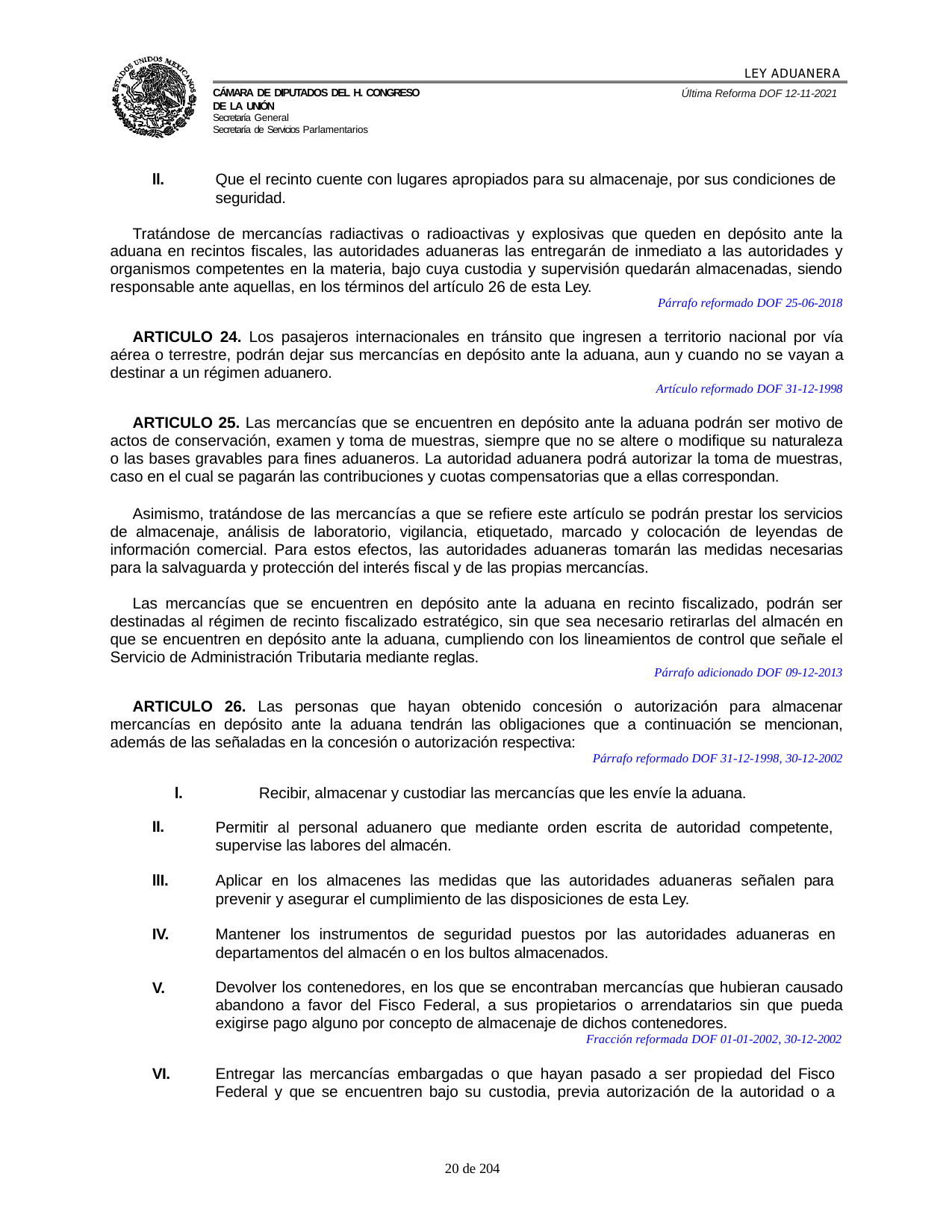

LEY ADUANERA

Última Reforma DOF 12-11-2021
Cámara de Diputados del H. Congreso de la Unión
Secretaría General
Secretaría de Servicios Parlamentarios
ll.
Que el recinto cuente con lugares apropiados para su almacenaje, por sus condiciones de seguridad.
Tratándose de mercancías radiactivas o radioactivas y explosivas que queden en depósito ante la aduana en recintos fiscales, las autoridades aduaneras las entregarán de inmediato a las autoridades y organismos competentes en la materia, bajo cuya custodia y supervisión quedarán almacenadas, siendo responsable ante aquellas, en los términos del artículo 26 de esta Ley.
Párrafo reformado DOF 25-06-2018

ARTICULO 24. Los pasajeros internacionales en tránsito que ingresen a territorio nacional por vía aérea o terrestre, podrán dejar sus mercancías en depósito ante la aduana, aun y cuando no se vayan a destinar a un régimen aduanero.
Artículo reformado DOF 31-12-1998

ARTICULO 25. Las mercancías que se encuentren en depósito ante la aduana podrán ser motivo de actos de conservación, examen y toma de muestras, siempre que no se altere o modifique su naturaleza o las bases gravables para fines aduaneros. La autoridad aduanera podrá autorizar la toma de muestras, caso en el cual se pagarán las contribuciones y cuotas compensatorias que a ellas correspondan.

Asimismo, tratándose de las mercancías a que se refiere este artículo se podrán prestar los servicios de almacenaje, análisis de laboratorio, vigilancia, etiquetado, marcado y colocación de leyendas de información comercial. Para estos efectos, las autoridades aduaneras tomarán las medidas necesarias para la salvaguarda y protección del interés fiscal y de las propias mercancías.
Las mercancías que se encuentren en depósito ante la aduana en recinto fiscalizado, podrán ser destinadas al régimen de recinto fiscalizado estratégico, sin que sea necesario retirarlas del almacén en que se encuentren en depósito ante la aduana, cumpliendo con los lineamientos de control que señale el Servicio de Administración Tributaria mediante reglas.
Párrafo adicionado DOF 09-12-2013

ARTICULO 26. Las personas que hayan obtenido concesión o autorización para almacenar mercancías en depósito ante la aduana tendrán las obligaciones que a continuación se mencionan, además de las señaladas en la concesión o autorización respectiva:
Párrafo reformado DOF 31-12-1998, 30-12-2002

l.	Recibir, almacenar y custodiar las mercancías que les envíe la aduana.
II.
Permitir al personal aduanero que mediante orden escrita de autoridad competente, supervise las labores del almacén.
llI.
Aplicar en los almacenes las medidas que las autoridades aduaneras señalen para prevenir y asegurar el cumplimiento de las disposiciones de esta Ley.
IV.
Mantener los instrumentos de seguridad puestos por las autoridades aduaneras en departamentos del almacén o en los bultos almacenados.
V.
Devolver los contenedores, en los que se encontraban mercancías que hubieran causado abandono a favor del Fisco Federal, a sus propietarios o arrendatarios sin que pueda exigirse pago alguno por concepto de almacenaje de dichos contenedores.
Fracción reformada DOF 01-01-2002, 30-12-2002
VI.
Entregar las mercancías embargadas o que hayan pasado a ser propiedad del Fisco Federal y que se encuentren bajo su custodia, previa autorización de la autoridad o a
20 de 204